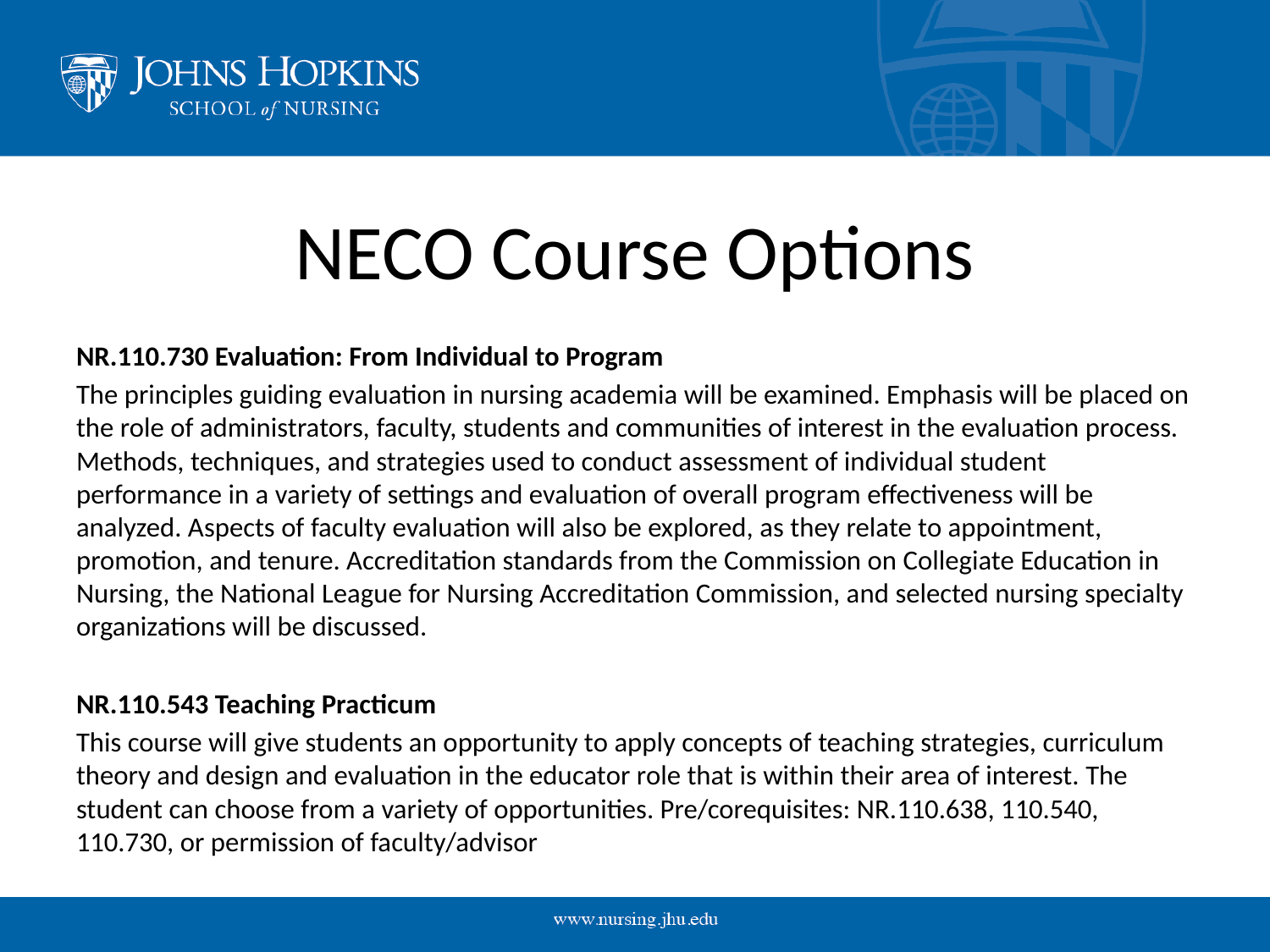

# NECO Course Options
NR.110.730 Evaluation: From Individual to Program
The principles guiding evaluation in nursing academia will be examined. Emphasis will be placed on the role of administrators, faculty, students and communities of interest in the evaluation process. Methods, techniques, and strategies used to conduct assessment of individual student performance in a variety of settings and evaluation of overall program effectiveness will be analyzed. Aspects of faculty evaluation will also be explored, as they relate to appointment, promotion, and tenure. Accreditation standards from the Commission on Collegiate Education in Nursing, the National League for Nursing Accreditation Commission, and selected nursing specialty organizations will be discussed.

NR.110.543 Teaching Practicum
This course will give students an opportunity to apply concepts of teaching strategies, curriculum theory and design and evaluation in the educator role that is within their area of interest. The student can choose from a variety of opportunities. Pre/corequisites: NR.110.638, 110.540, 110.730, or permission of faculty/advisor